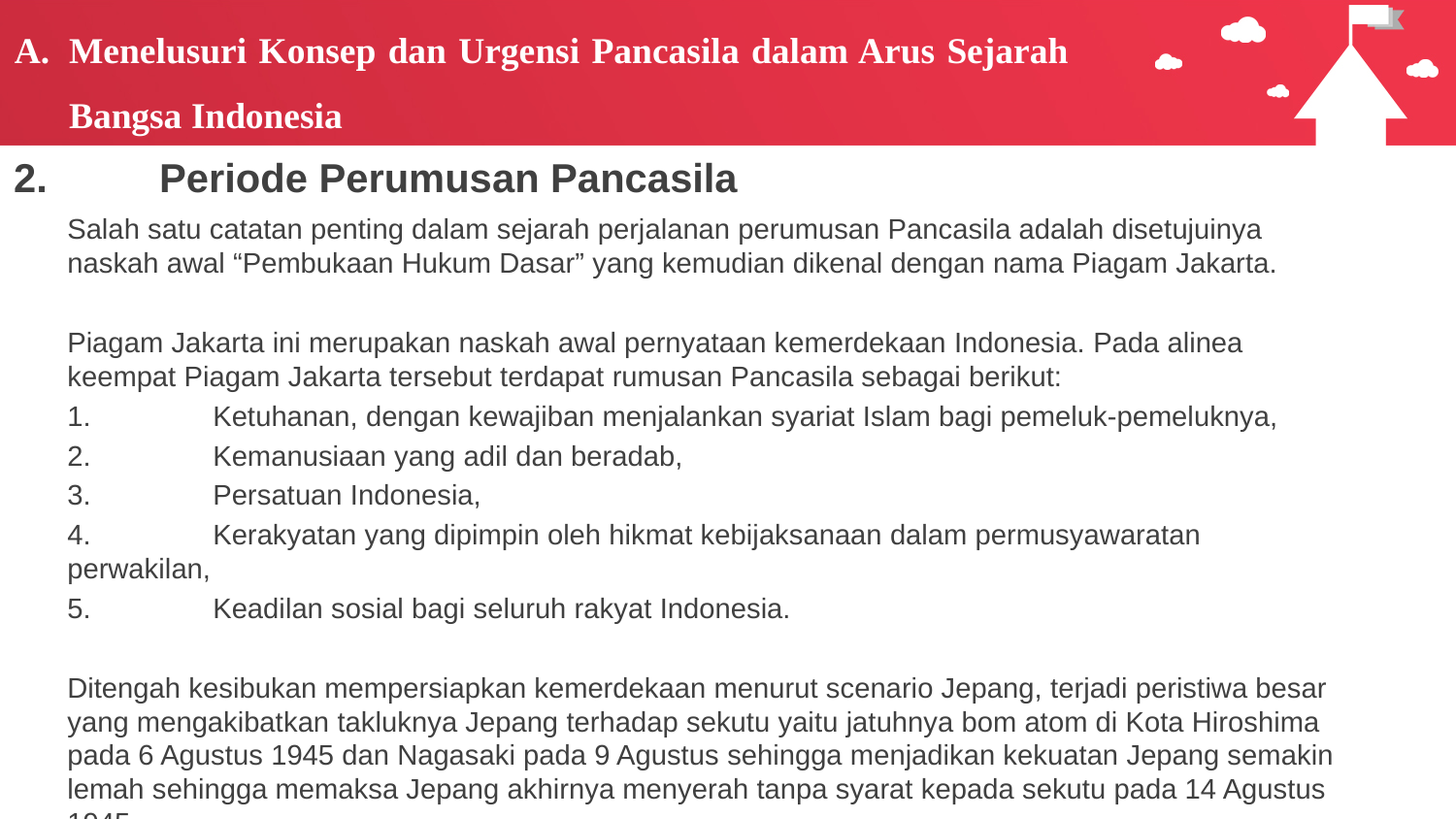

# Menelusuri Konsep dan Urgensi Pancasila dalam Arus Sejarah Bangsa Indonesia
2.	Periode Perumusan Pancasila
Salah satu catatan penting dalam sejarah perjalanan perumusan Pancasila adalah disetujuinya naskah awal “Pembukaan Hukum Dasar” yang kemudian dikenal dengan nama Piagam Jakarta.

Piagam Jakarta ini merupakan naskah awal pernyataan kemerdekaan Indonesia. Pada alinea keempat Piagam Jakarta tersebut terdapat rumusan Pancasila sebagai berikut:
1.	Ketuhanan, dengan kewajiban menjalankan syariat Islam bagi pemeluk-pemeluknya,
2.	Kemanusiaan yang adil dan beradab,
3.	Persatuan Indonesia,
4.	Kerakyatan yang dipimpin oleh hikmat kebijaksanaan dalam permusyawaratan perwakilan,
5.	Keadilan sosial bagi seluruh rakyat Indonesia.

Ditengah kesibukan mempersiapkan kemerdekaan menurut scenario Jepang, terjadi peristiwa besar yang mengakibatkan takluknya Jepang terhadap sekutu yaitu jatuhnya bom atom di Kota Hiroshima pada 6 Agustus 1945 dan Nagasaki pada 9 Agustus sehingga menjadikan kekuatan Jepang semakin lemah sehingga memaksa Jepang akhirnya menyerah tanpa syarat kepada sekutu pada 14 Agustus 1945